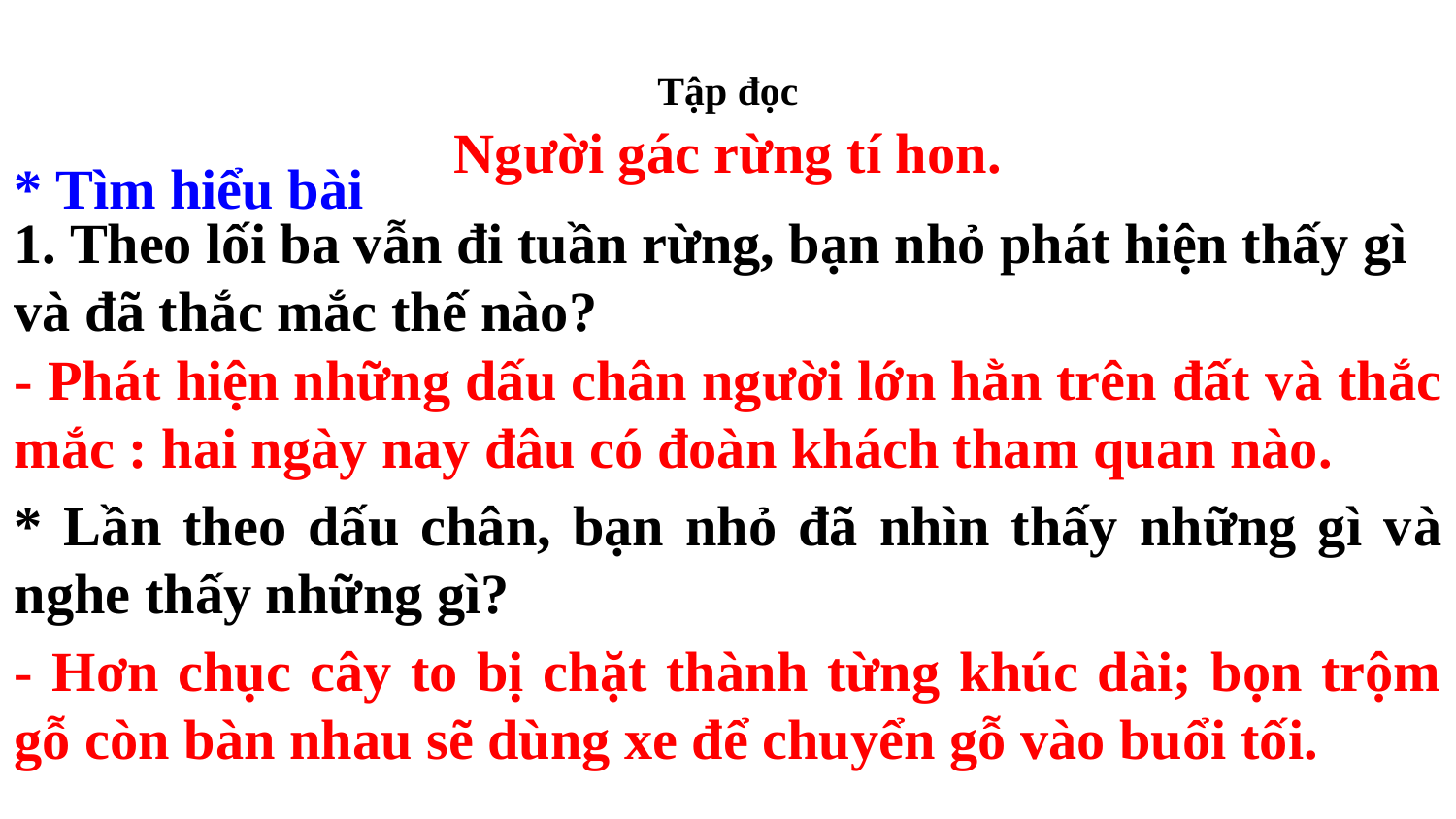

Tập đọc
Người gác rừng tí hon.
* Tìm hiểu bài
1. Theo lối ba vẫn đi tuần rừng, bạn nhỏ phát hiện thấy gì và đã thắc mắc thế nào?
- Phát hiện những dấu chân người lớn hằn trên đất và thắc mắc : hai ngày nay đâu có đoàn khách tham quan nào.
* Lần theo dấu chân, bạn nhỏ đã nhìn thấy những gì và nghe thấy những gì?
- Hơn chục cây to bị chặt thành từng khúc dài; bọn trộm gỗ còn bàn nhau sẽ dùng xe để chuyển gỗ vào buổi tối.